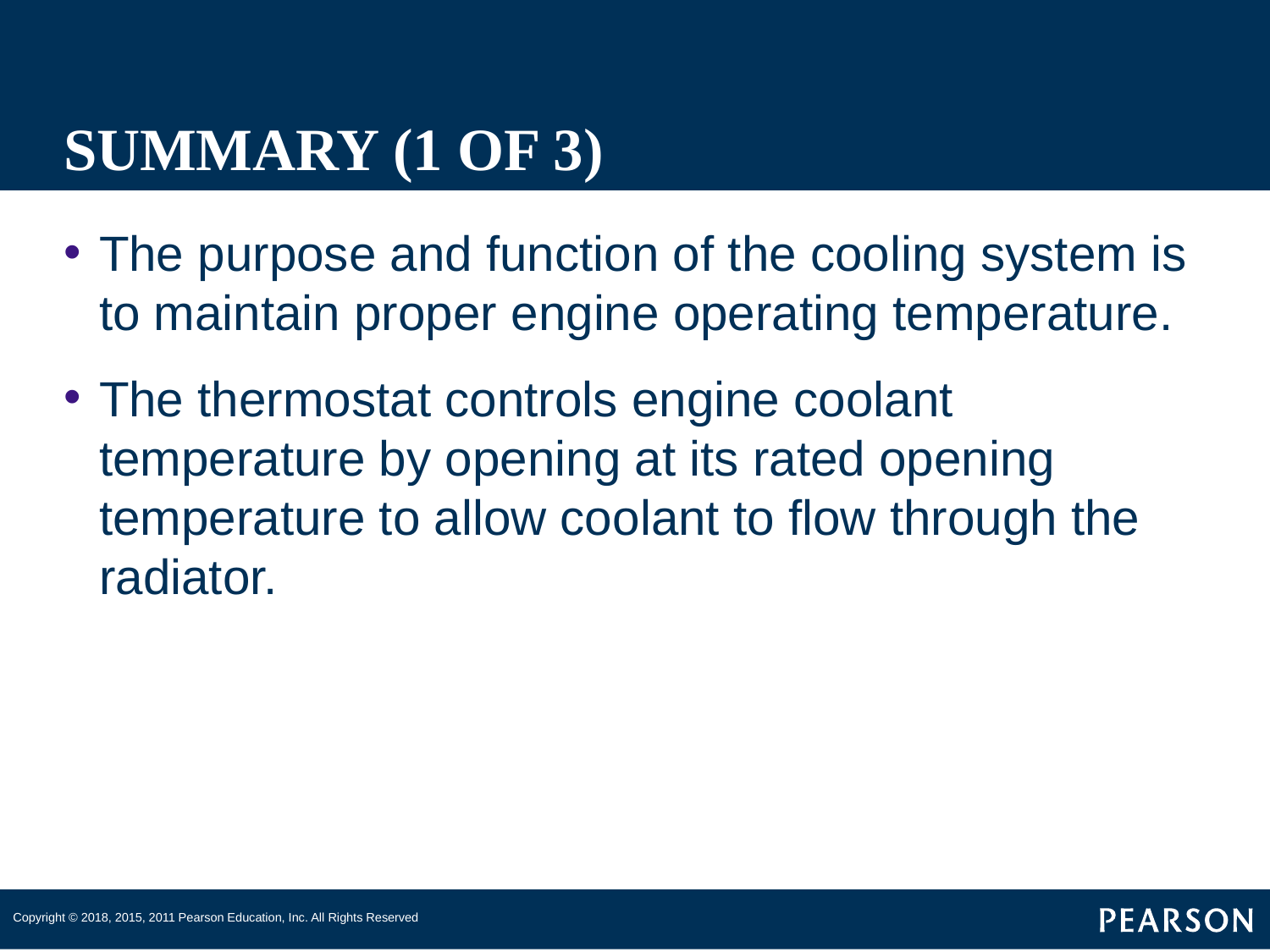

# SUMMARY (1 OF 3)
The purpose and function of the cooling system is to maintain proper engine operating temperature.
The thermostat controls engine coolant temperature by opening at its rated opening temperature to allow coolant to flow through the radiator.